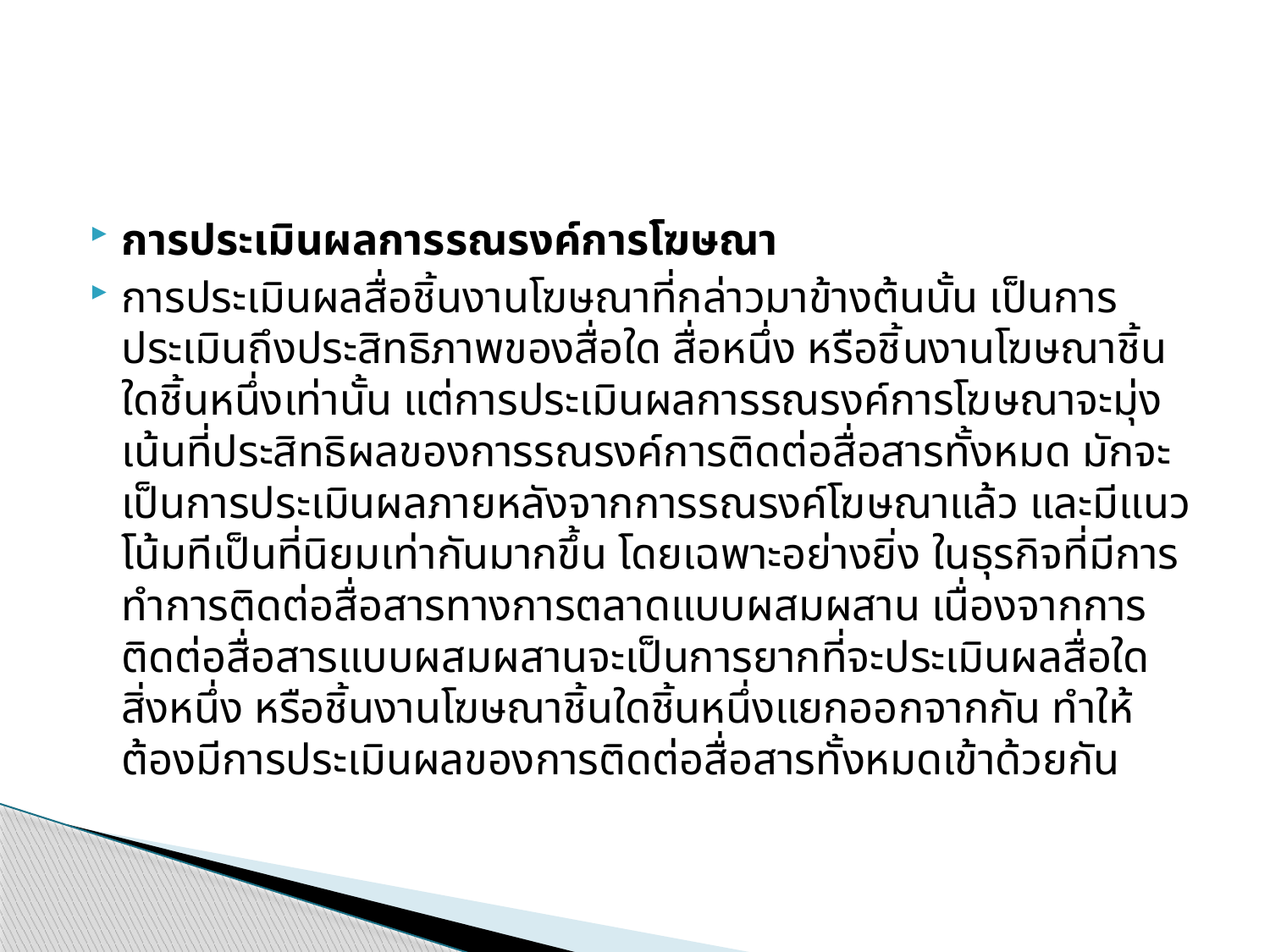

#
การประเมินผลการรณรงค์การโฆษณา
การประเมินผลสื่อชิ้นงานโฆษณาที่กล่าวมาข้างต้นนั้น เป็นการประเมินถึงประสิทธิภาพของสื่อใด สื่อหนึ่ง หรือชิ้นงานโฆษณาชิ้นใดชิ้นหนึ่งเท่านั้น แต่การประเมินผลการรณรงค์การโฆษณาจะมุ่งเน้นที่ประสิทธิผลของการรณรงค์การติดต่อสื่อสารทั้งหมด มักจะเป็นการประเมินผลภายหลังจากการรณรงค์โฆษณาแล้ว และมีแนวโน้มทีเป็นที่นิยมเท่ากันมากขึ้น โดยเฉพาะอย่างยิ่ง ในธุรกิจที่มีการทำการติดต่อสื่อสารทางการตลาดแบบผสมผสาน เนื่องจากการติดต่อสื่อสารแบบผสมผสานจะเป็นการยากที่จะประเมินผลสื่อใดสิ่งหนึ่ง หรือชิ้นงานโฆษณาชิ้นใดชิ้นหนึ่งแยกออกจากกัน ทำให้ต้องมีการประเมินผลของการติดต่อสื่อสารทั้งหมดเข้าด้วยกัน